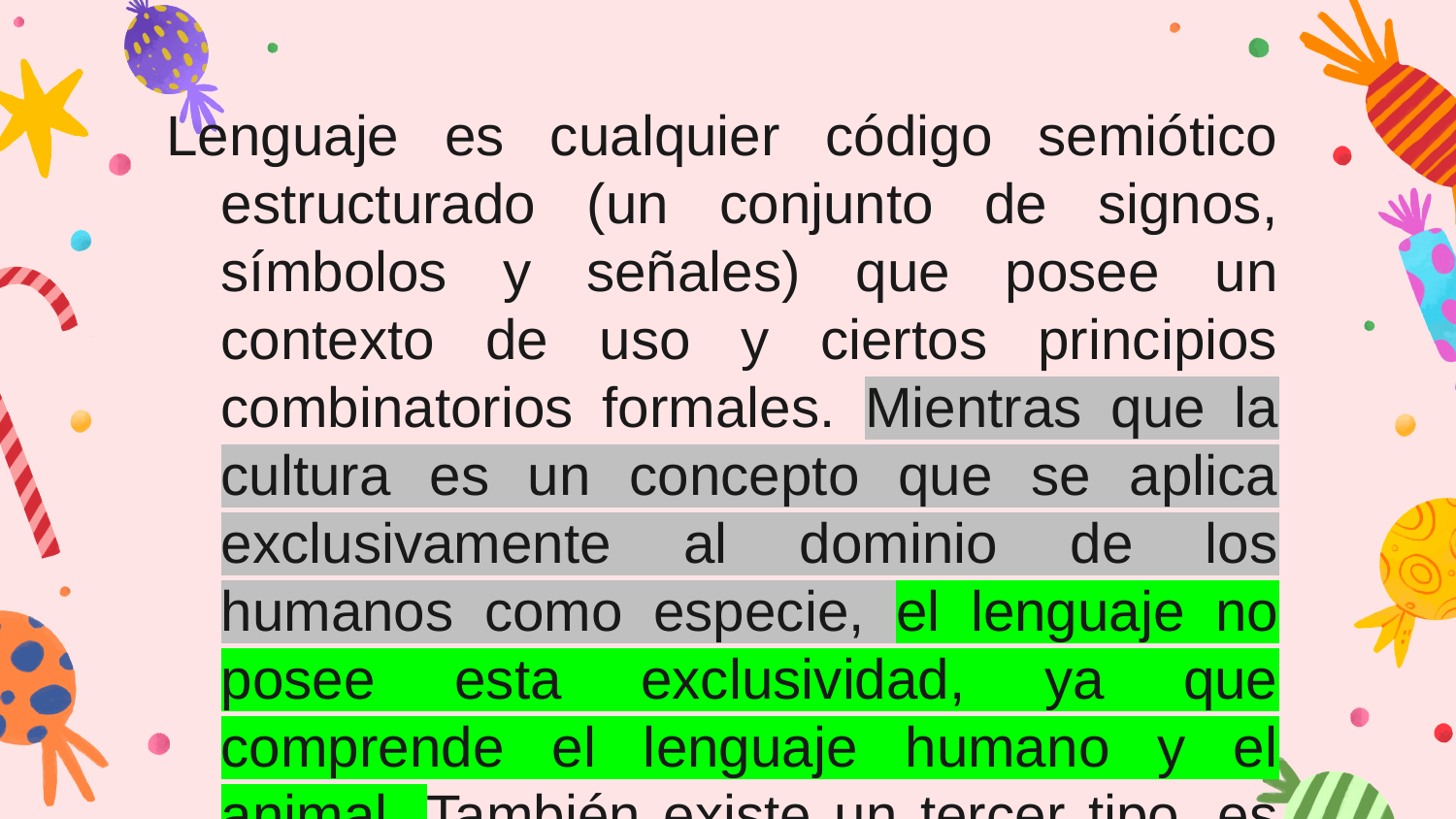

Lenguaje es cualquier código semiótico estructurado (un conjunto de signos, símbolos y señales) que posee un contexto de uso y ciertos principios combinatorios formales. Mientras que la cultura es un concepto que se aplica exclusivamente al dominio de los humanos como especie, el lenguaje no posee esta exclusividad, ya que comprende el lenguaje humano y el animal. También existe un tercer tipo, es el formal, pero este último puede ser incluido dentro del lenguaje humano, ya que es un producto de su actividad.